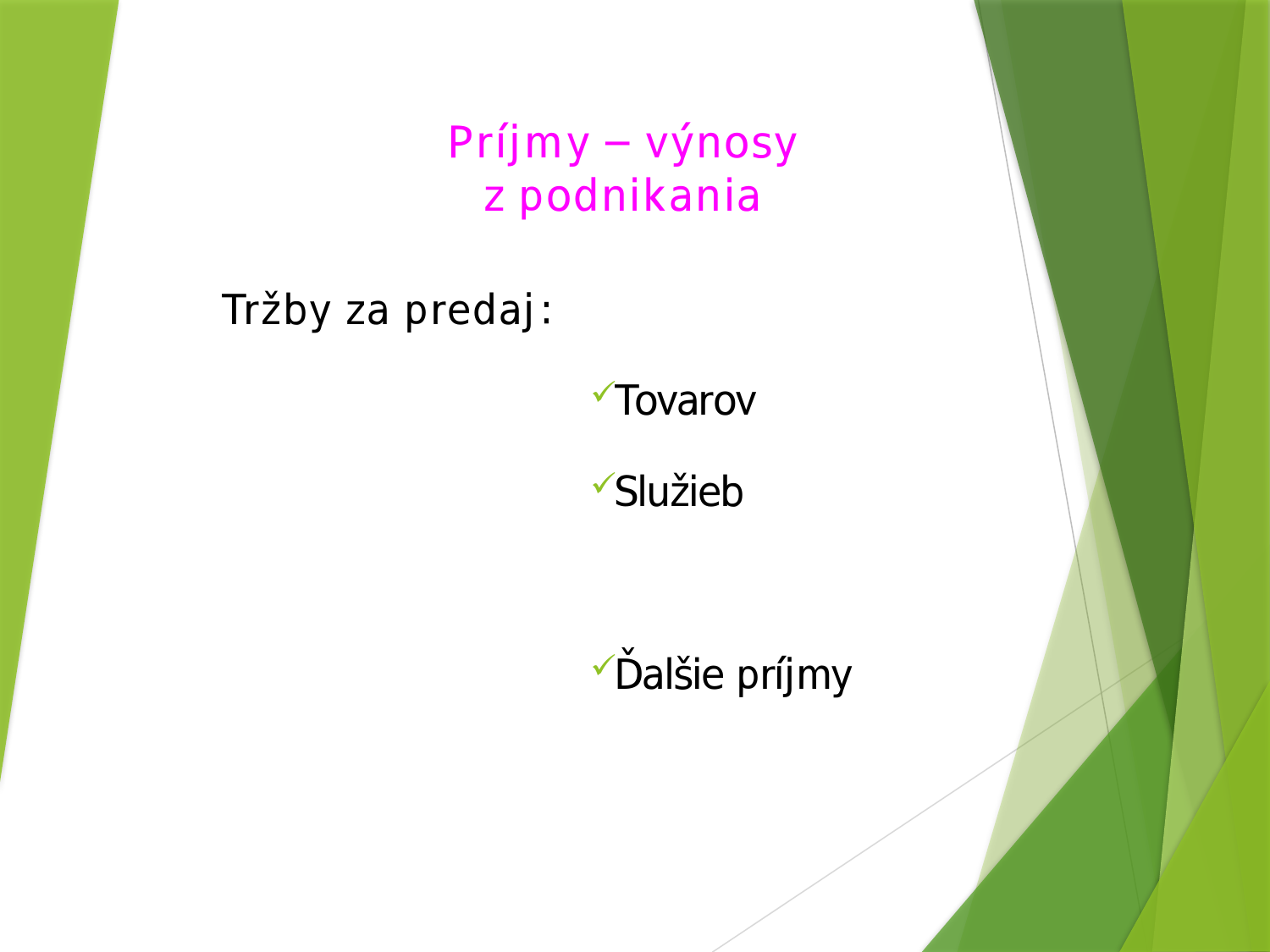

# Príjmy – výnosy z podnikania
Tržby za predaj:
Tovarov
Služieb

Ďalšie príjmy